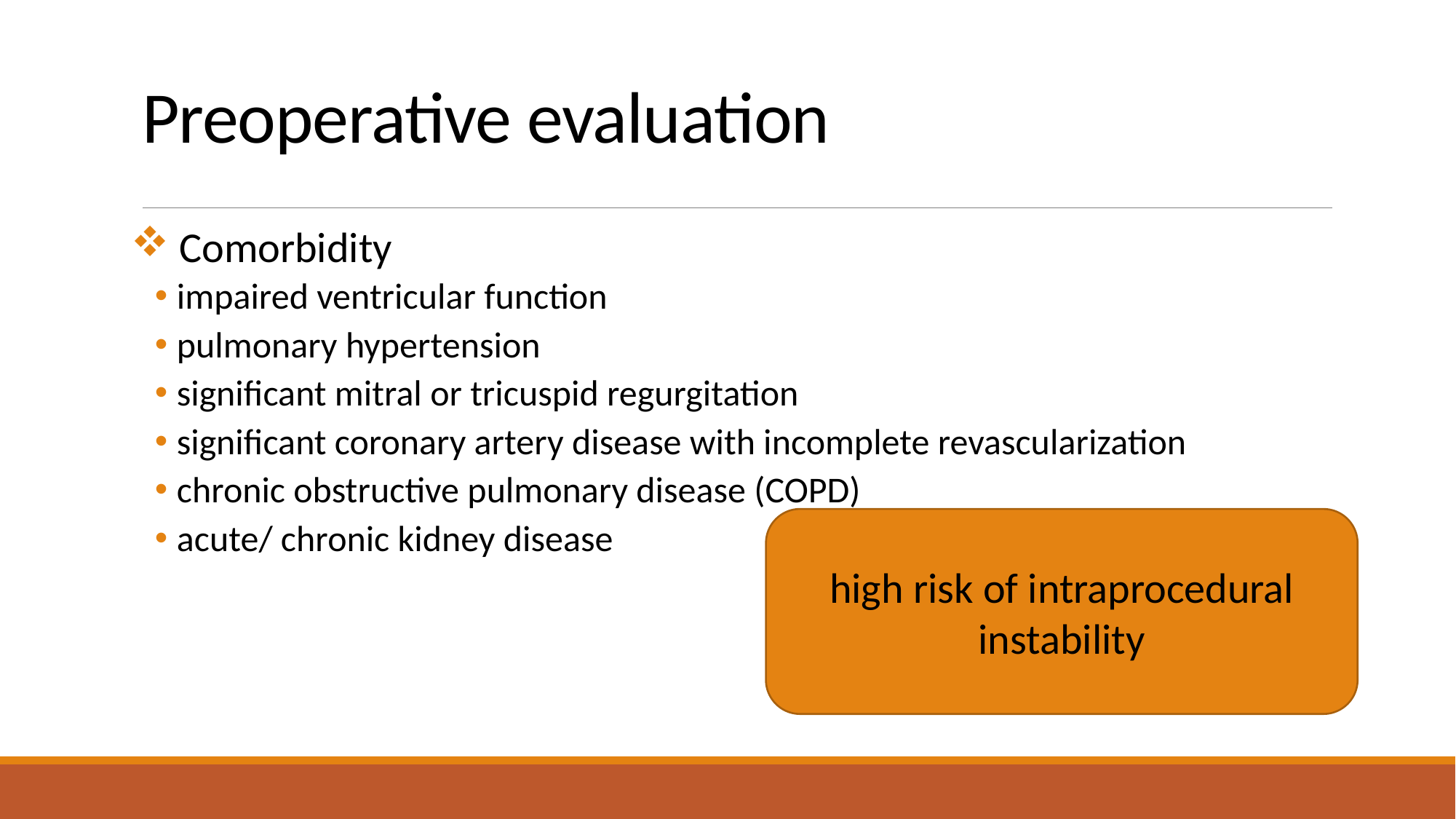

# Preoperative evaluation
 Comorbidity
impaired ventricular function
pulmonary hypertension
significant mitral or tricuspid regurgitation
significant coronary artery disease with incomplete revascularization
chronic obstructive pulmonary disease (COPD)
acute/ chronic kidney disease

high risk of intraprocedural instability